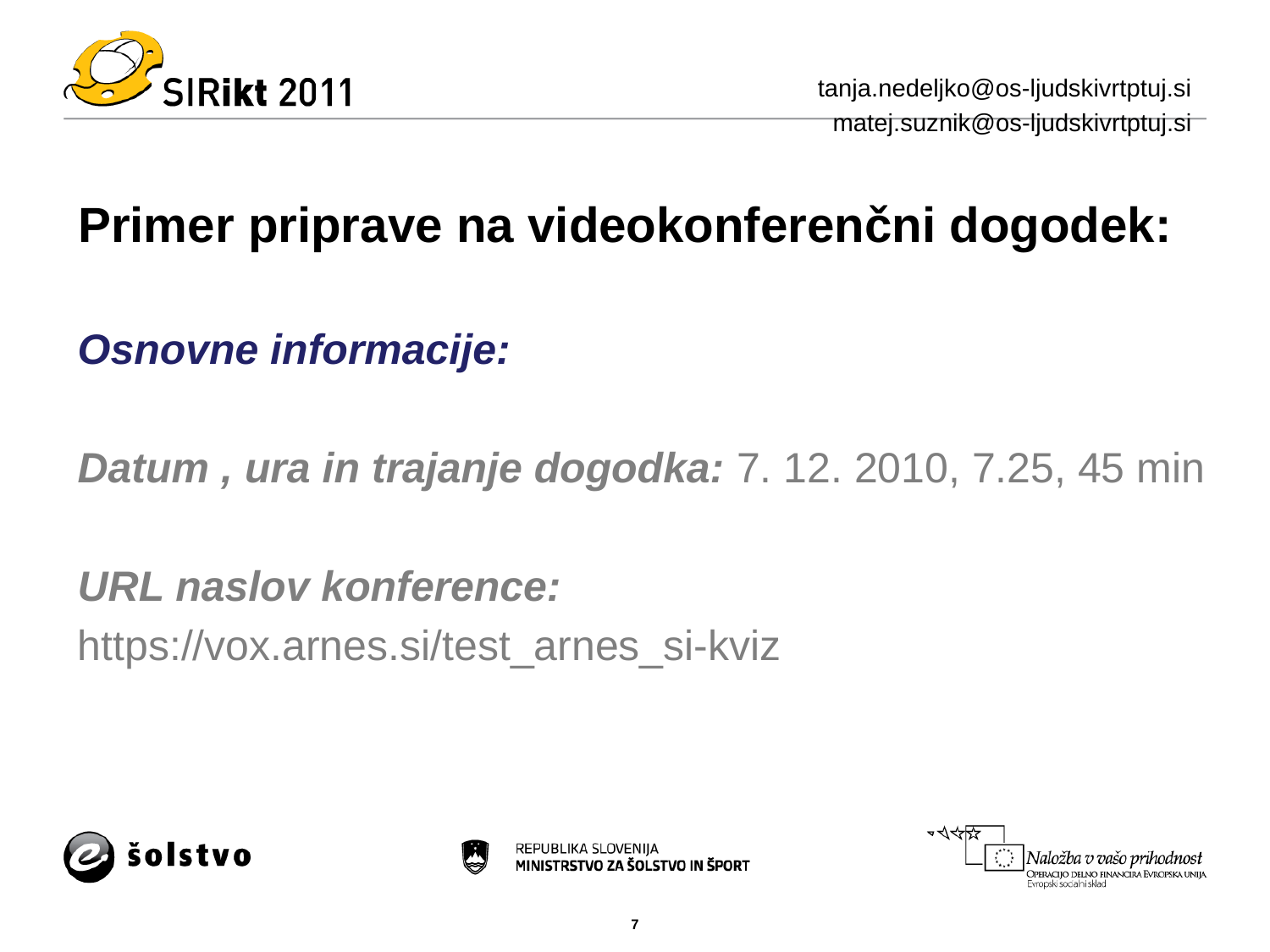

tanja.nedeljko@os-ljudskivrtptuj.si
 matej.suznik@os-ljudskivrtptuj.si

# Primer priprave na videokonferenčni dogodek:

Osnovne informacije:

Datum , ura in trajanje dogodka: 7. 12. 2010, 7.25, 45 min

URL naslov konference:
https://vox.arnes.si/test_arnes_si-kviz

7